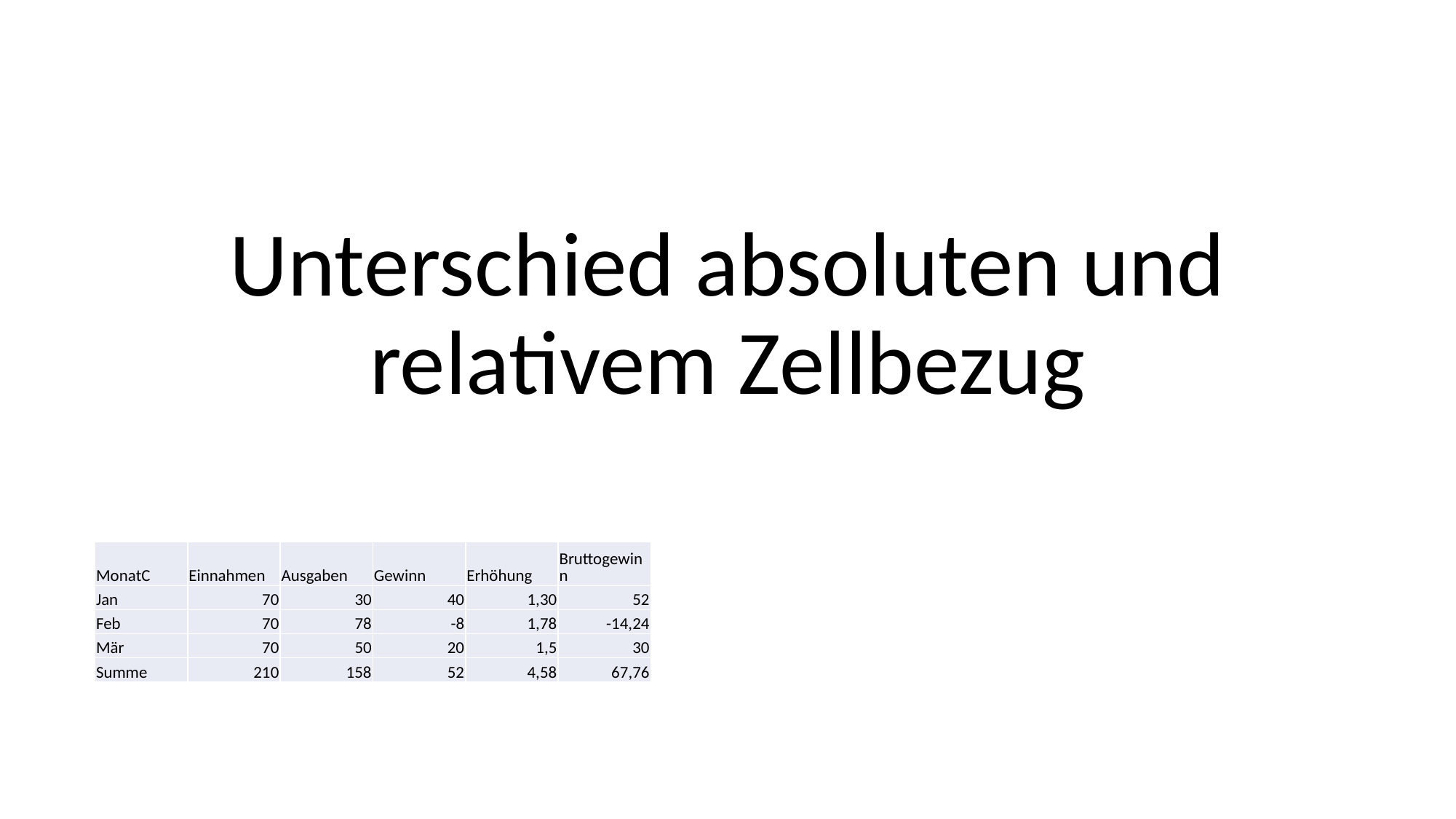

# Unterschied absoluten und relativem Zellbezug

| MonatC | Einnahmen | Ausgaben | Gewinn | Erhöhung | Bruttogewinn |
| --- | --- | --- | --- | --- | --- |
| Jan | 70 | 30 | 40 | 1,30 | 52 |
| Feb | 70 | 78 | -8 | 1,78 | -14,24 |
| Mär | 70 | 50 | 20 | 1,5 | 30 |
| Summe | 210 | 158 | 52 | 4,58 | 67,76 |